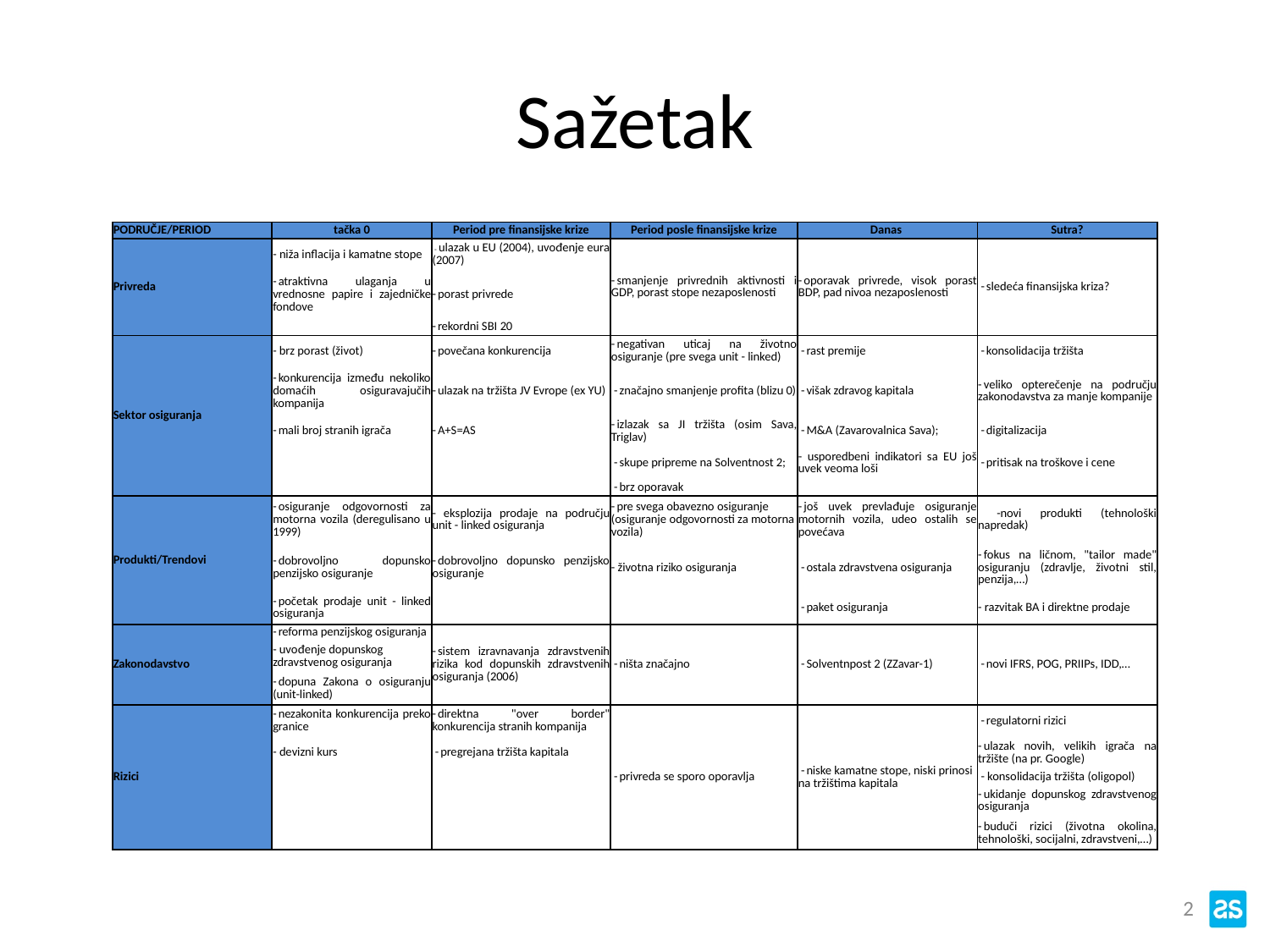

# Sažetak
| PODRUČJE/PERIOD | tačka 0 | Period pre finansijske krize | Period posle finansijske krize | Danas | Sutra? |
| --- | --- | --- | --- | --- | --- |
| Privreda | - niža inflacija i kamatne stope | - ulazak u EU (2004), uvođenje eura (2007) | - smanjenje privrednih aktivnosti i GDP, porast stope nezaposlenosti | - oporavak privrede, visok porast BDP, pad nivoa nezaposlenosti | - sledeća finansijska kriza? |
|  | - atraktivna ulaganja u vrednosne papire i zajedničke fondove | - porast privrede |  |  |  |
|  |  | - rekordni SBI 20 |  |  |  |
| Sektor osiguranja | - brz porast (život) | - povečana konkurencija | - negativan uticaj na životno osiguranje (pre svega unit - linked) | - rast premije | - konsolidacija tržišta |
|  | - konkurencija između nekoliko domaćih osiguravajučih kompanija | - ulazak na tržišta JV Evrope (ex YU) | - značajno smanjenje profita (blizu 0) | - višak zdravog kapitala | - veliko opterečenje na području zakonodavstva za manje kompanije |
|  | - mali broj stranih igrača | - A+S=AS | - izlazak sa JI tržišta (osim Sava, Triglav) | - M&A (Zavarovalnica Sava); | - digitalizacija |
|  |  |  | - skupe pripreme na Solventnost 2; | - usporedbeni indikatori sa EU još uvek veoma loši | - pritisak na troškove i cene |
|  |  |  | - brz oporavak |  |  |
| Produkti/Trendovi | - osiguranje odgovornosti za motorna vozila (deregulisano u 1999) | - eksplozija prodaje na području unit - linked osiguranja | - pre svega obavezno osiguranje (osiguranje odgovornosti za motorna vozila) | - još uvek prevlađuje osiguranje motornih vozila, udeo ostalih se povećava | -novi produkti (tehnološki napredak) |
|  | - dobrovoljno dopunsko penzijsko osiguranje | - dobrovoljno dopunsko penzijsko osiguranje | - životna riziko osiguranja | - ostala zdravstvena osiguranja | - fokus na ličnom, "tailor made" osiguranju (zdravlje, životni stil, penzija,…) |
|  | - početak prodaje unit - linked osiguranja |  |  | - paket osiguranja | - razvitak BA i direktne prodaje |
| Zakonodavstvo | - reforma penzijskog osiguranja | - sistem izravnavanja zdravstvenih rizika kod dopunskih zdravstvenih osiguranja (2006) | - ništa značajno | - Solventnpost 2 (ZZavar-1) | - novi IFRS, POG, PRIIPs, IDD,… |
|  | - uvođenje dopunskog zdravstvenog osiguranja |  |  |  |  |
|  | - dopuna Zakona o osiguranju (unit-linked) |  |  |  |  |
| Rizici | - nezakonita konkurencija preko granice | - direktna "over border" konkurencija stranih kompanija | - privreda se sporo oporavlja | - niske kamatne stope, niski prinosi na tržištima kapitala | - regulatorni rizici |
|  | - devizni kurs | - pregrejana tržišta kapitala |  |  | - ulazak novih, velikih igrača na tržište (na pr. Google) |
|  |  |  |  |  | - konsolidacija tržišta (oligopol) |
|  |  |  |  |  | - ukidanje dopunskog zdravstvenog osiguranja |
|  |  |  |  |  | - buduči rizici (životna okolina, tehnološki, socijalni, zdravstveni,…) |
2